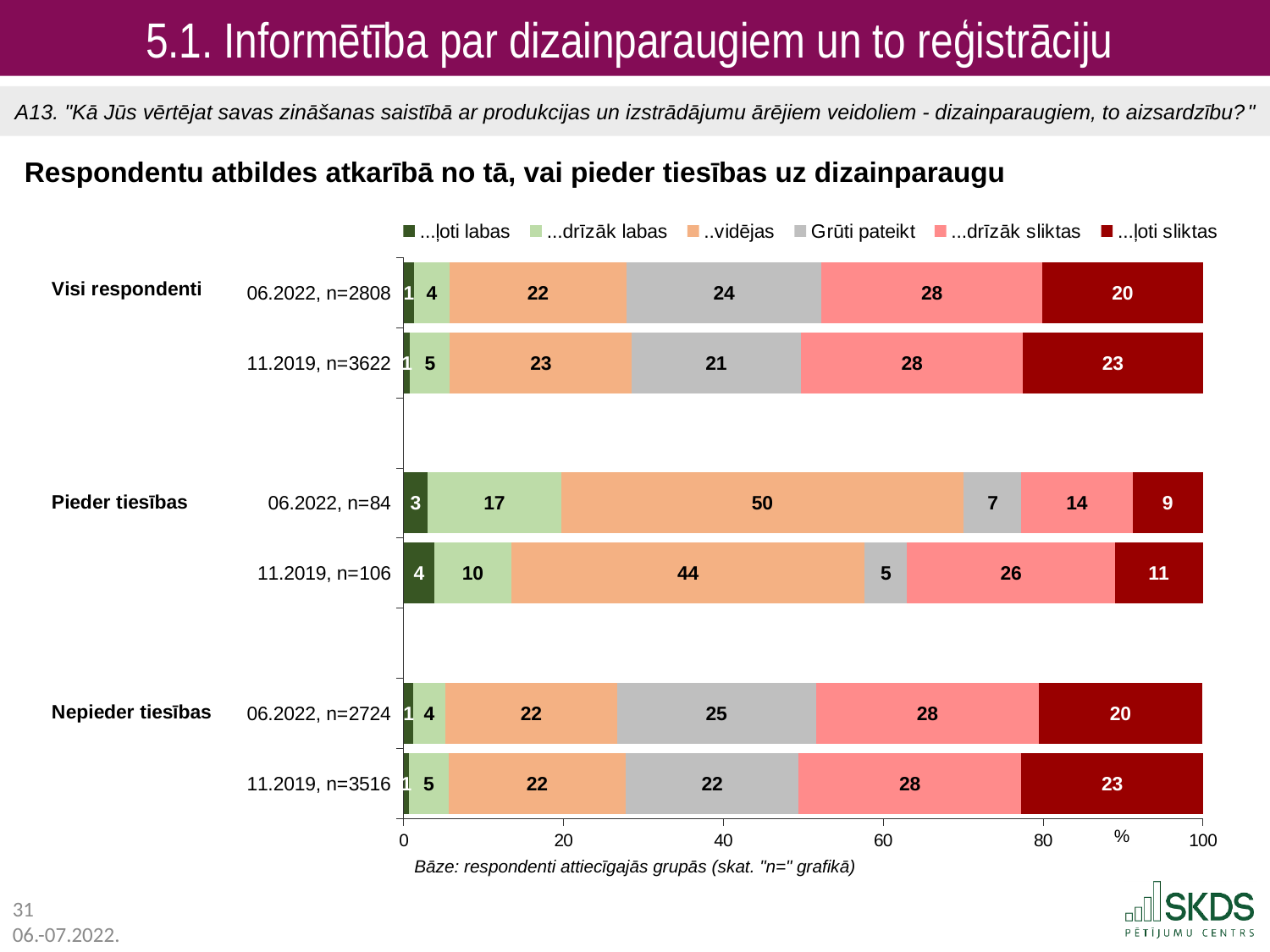

5.1. Informētība par dizainparaugiem un to reģistrāciju
A13. "Kā Jūs vērtējat savas zināšanas saistībā ar produkcijas un izstrādājumu ārējiem veidoliem - dizainparaugiem, to aizsardzību?"
Respondentu atbildes atkarībā no tā, vai pieder tiesības uz dizainparaugu

### Chart

| Category | ...ļoti labas | ...drīzāk labas | ..vidējas | Grūti pateikt | ...drīzāk sliktas | ...ļoti sliktas |
|---|---|---|---|---|---|---|
| 06.2022, n=2808 | 1.3 | 4.4 | 22.2 | 24.4 | 27.6 | 20.1 |
| 11.2019, n=3622 | 0.8 | 5.0 | 22.7 | 21.2 | 27.8 | 22.5 |
|  | None | None | None | None | None | None |
| 06.2022, n=84 | 3.0 | 16.7 | 50.4 | 7.2 | 13.9 | 8.8 |
| 11.2019, n=106 | 3.8 | 9.7 | 44.2 | 5.3 | 26.0 | 11.0 |
|  | None | None | None | None | None | None |
| 06.2022, n=2724 | 1.2 | 4.0 | 21.5 | 24.9 | 27.9 | 20.4 |
| 11.2019, n=3516 | 0.7 | 4.9 | 22.2 | 21.6 | 27.9 | 22.7 |
Bāze: respondenti attiecīgajās grupās (skat. "n=" grafikā)